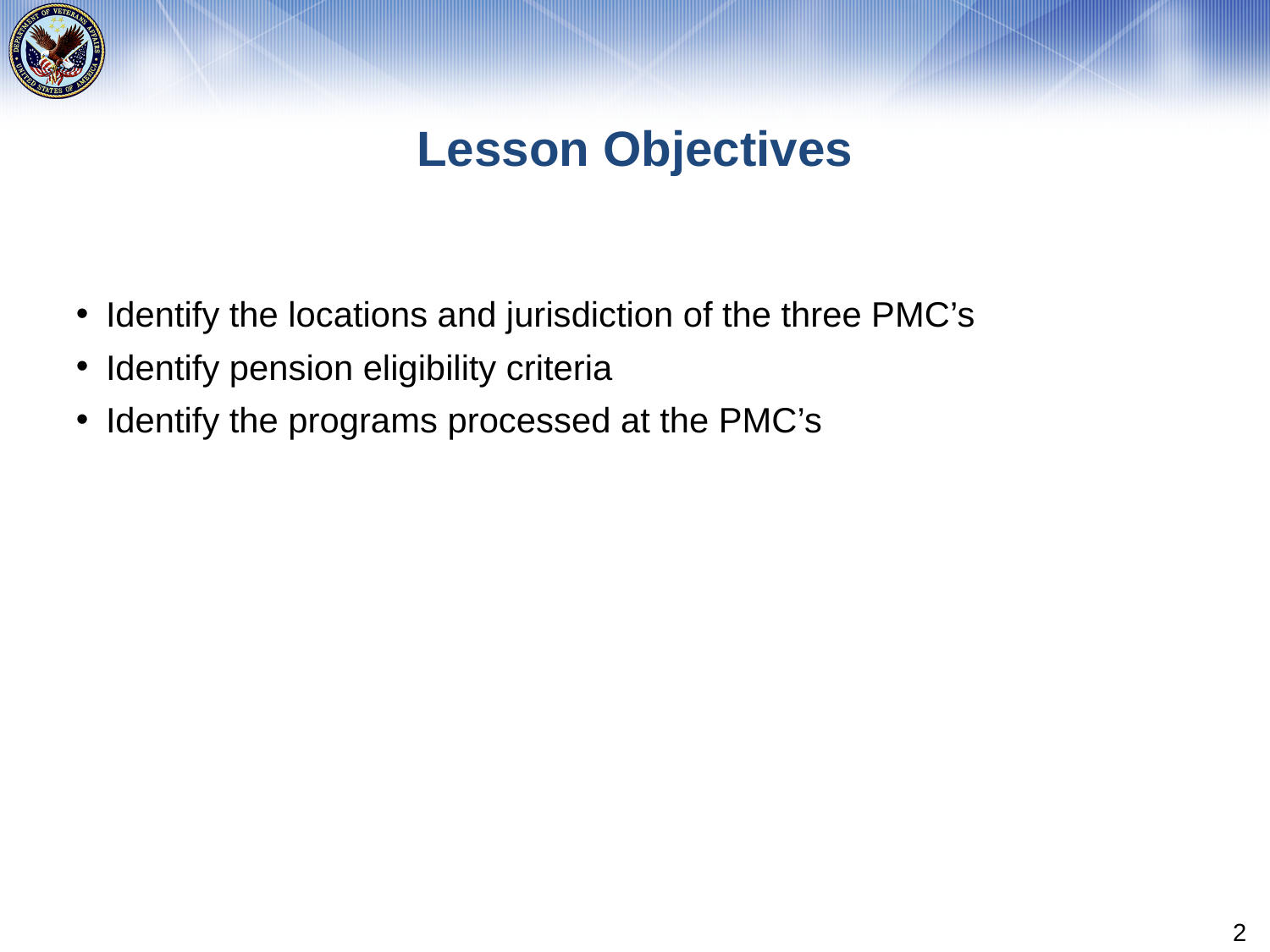

# Lesson Objectives
Identify the locations and jurisdiction of the three PMC’s
Identify pension eligibility criteria
Identify the programs processed at the PMC’s

2